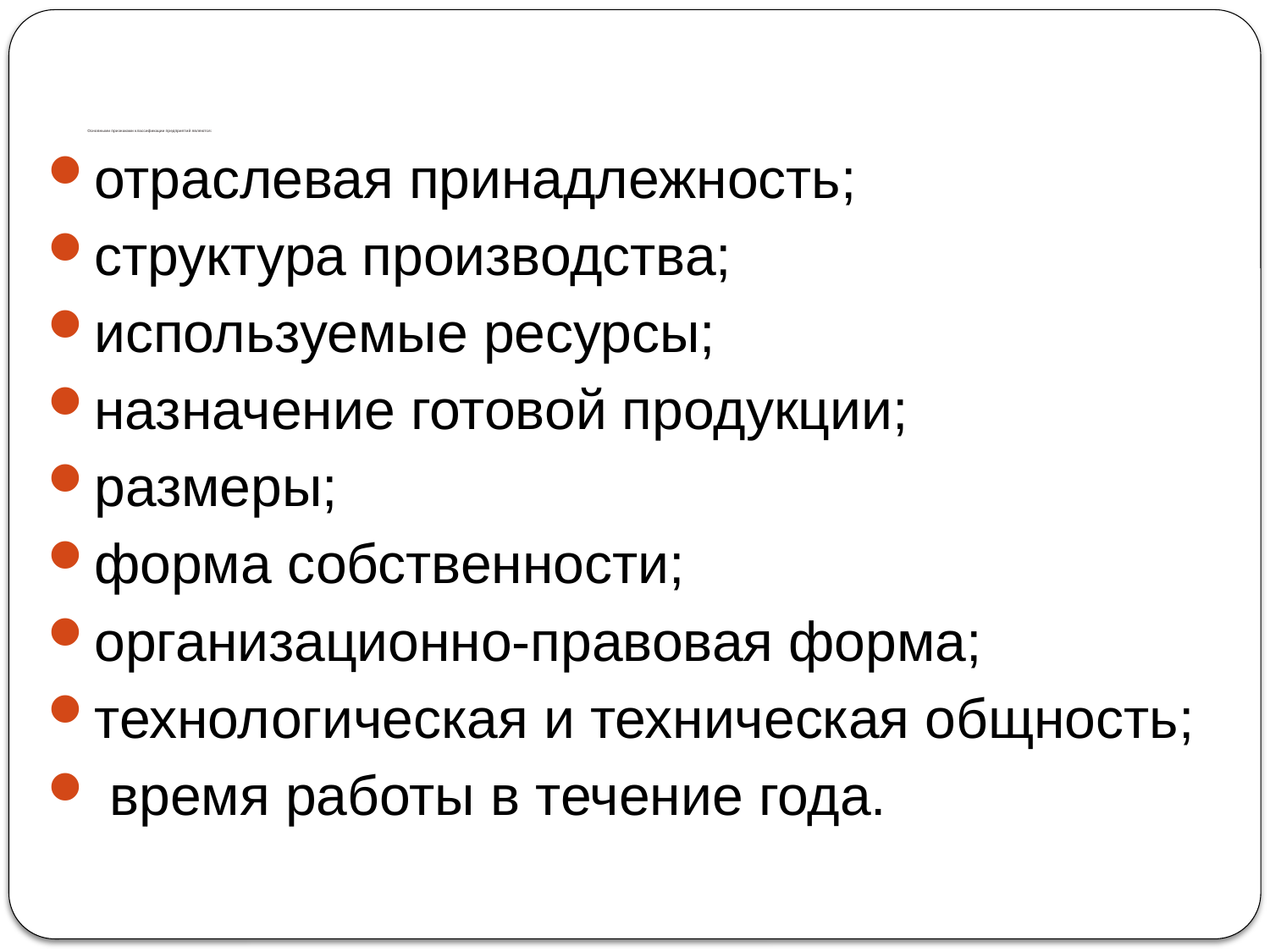

# Основными признаками классификации предприятий являются:
отраслевая принадлежность;
структура производства;
используемые ресурсы;
назначение готовой продукции;
размеры;
форма собственности;
организационно-правовая форма;
технологическая и техническая общность;
 время работы в течение года.